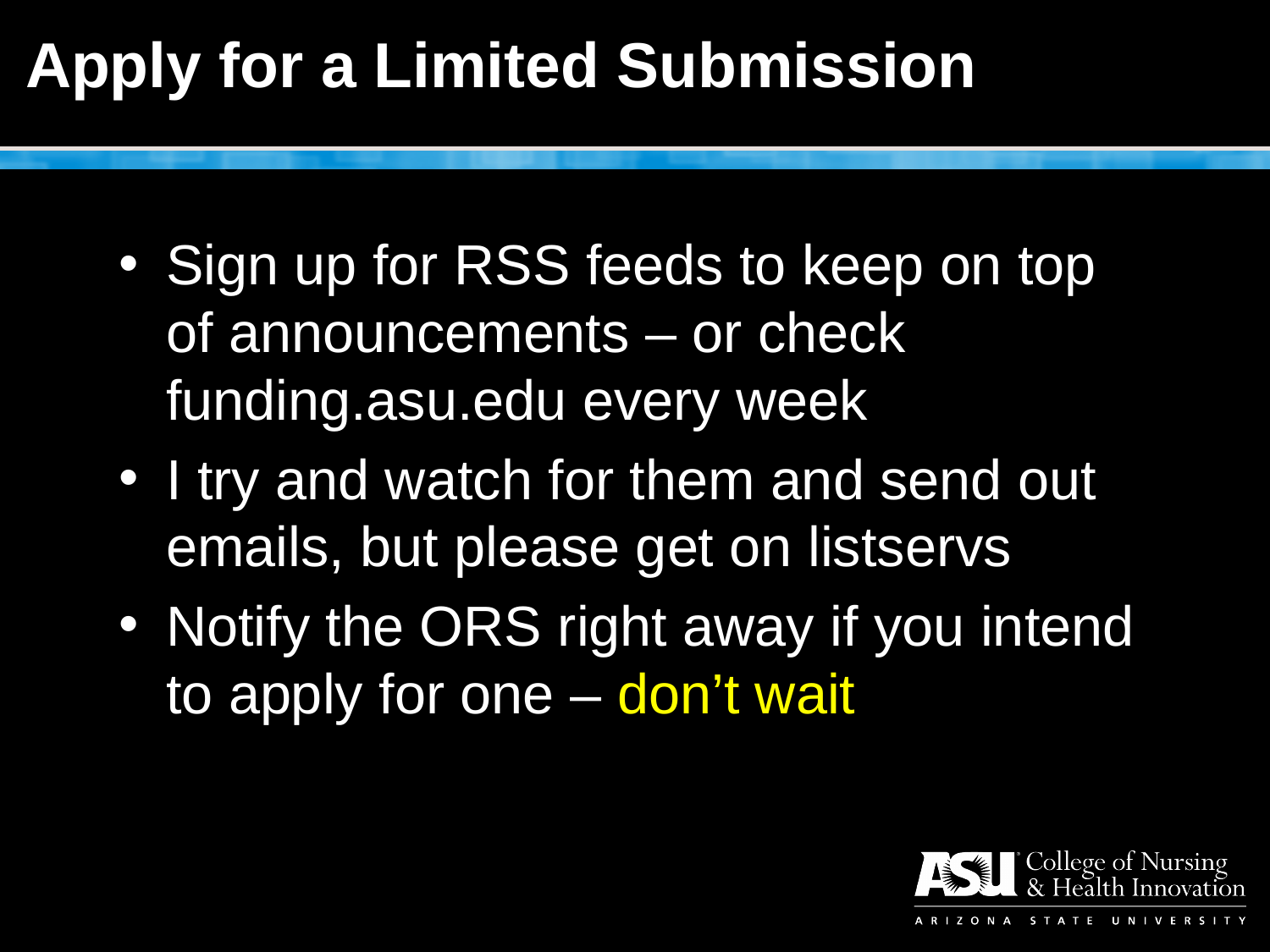

# Apply for a Limited Submission
Sign up for RSS feeds to keep on top of announcements – or check funding.asu.edu every week
I try and watch for them and send out emails, but please get on listservs
Notify the ORS right away if you intend to apply for one – don’t wait